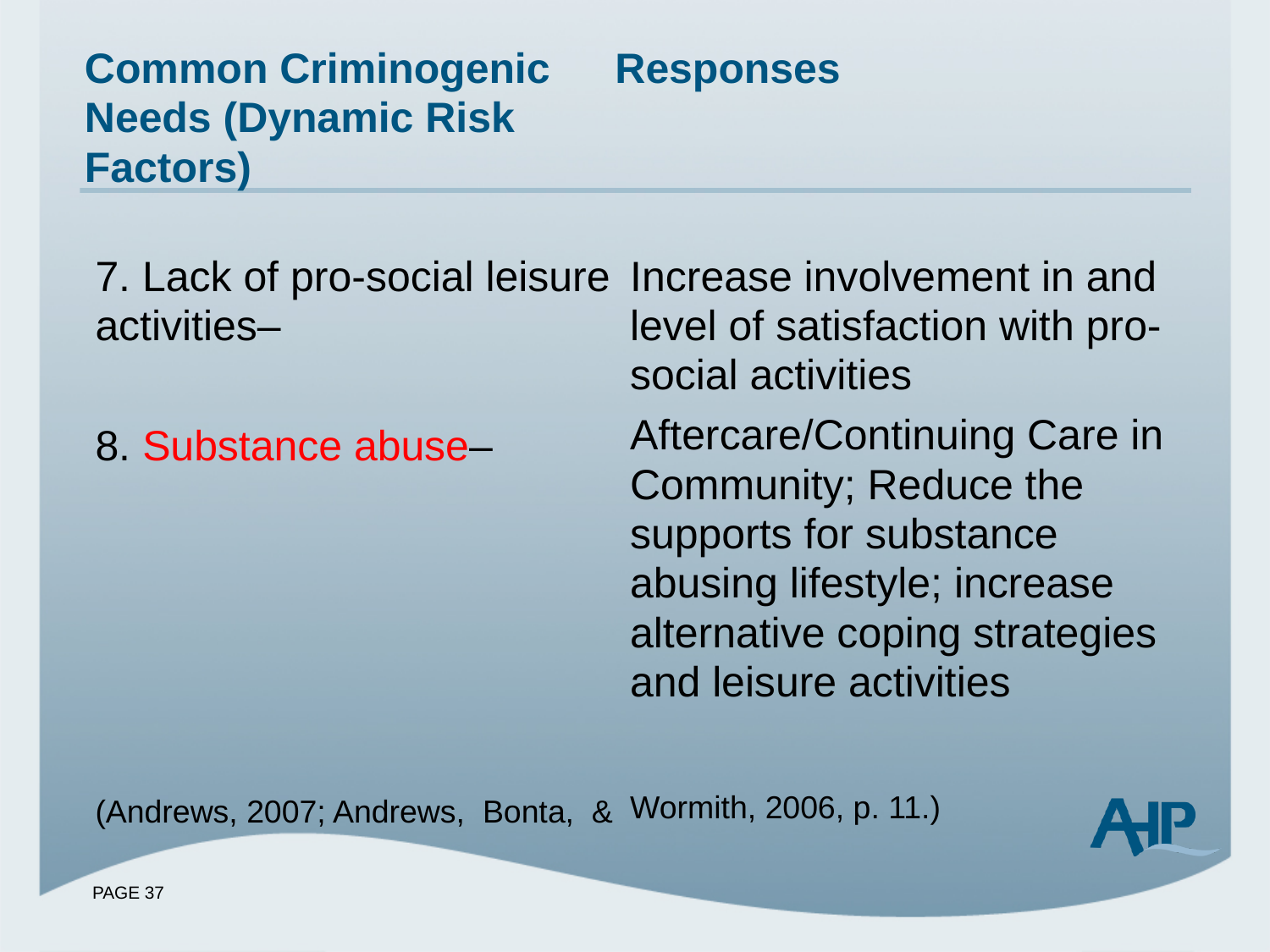

#
Common Criminogenic Needs (Dynamic Risk Factors)
Responses

7. Lack of pro-social leisure activities–

8. Substance abuse–

(Andrews, 2007; Andrews,  Bonta,  &

Increase involvement in and level of satisfaction with pro-social activities
Aftercare/Continuing Care in Community; Reduce the supports for substance abusing lifestyle; increase alternative coping strategies and leisure activities

Wormith, 2006, p. 11.)